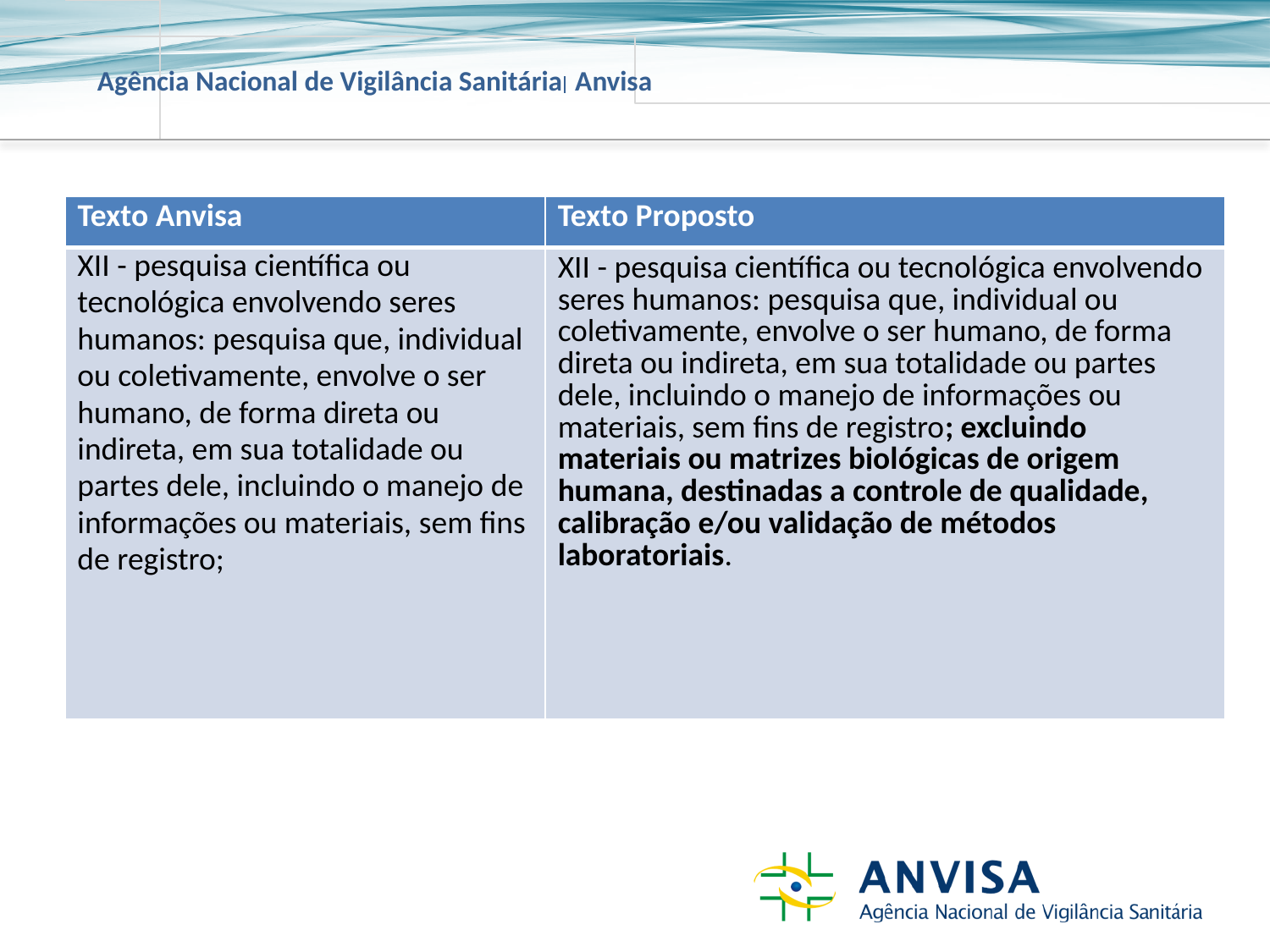

| Texto Anvisa | Texto Proposto |
| --- | --- |
| XII - pesquisa científica ou tecnológica envolvendo seres humanos: pesquisa que, individual ou coletivamente, envolve o ser humano, de forma direta ou indireta, em sua totalidade ou partes dele, incluindo o manejo de informações ou materiais, sem fins de registro; | XII - pesquisa científica ou tecnológica envolvendo seres humanos: pesquisa que, individual ou coletivamente, envolve o ser humano, de forma direta ou indireta, em sua totalidade ou partes dele, incluindo o manejo de informações ou materiais, sem fins de registro; excluindo materiais ou matrizes biológicas de origem humana, destinadas a controle de qualidade, calibração e/ou validação de métodos laboratoriais. |